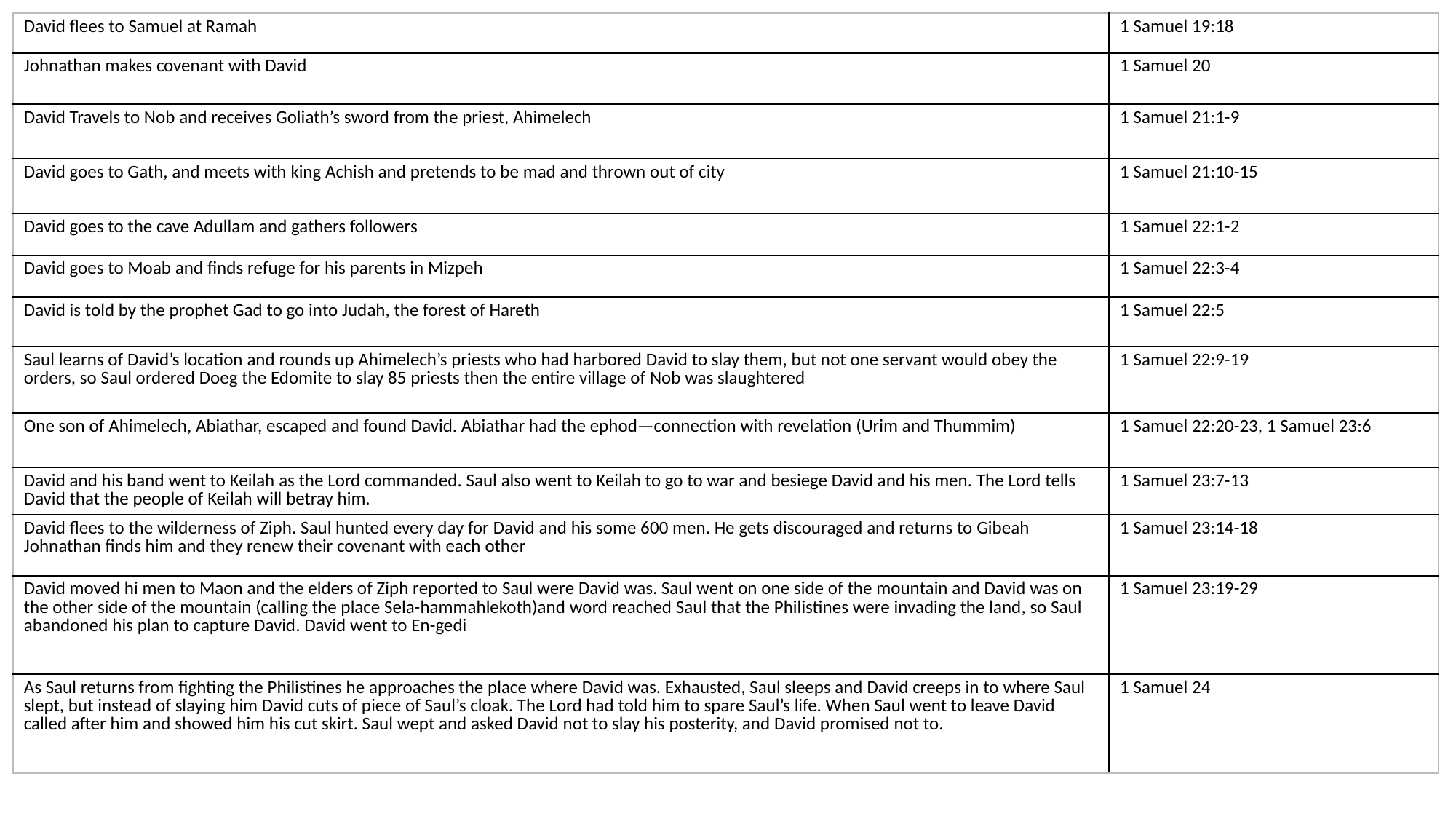

| David flees to Samuel at Ramah | 1 Samuel 19:18 |
| --- | --- |
| Johnathan makes covenant with David | 1 Samuel 20 |
| David Travels to Nob and receives Goliath’s sword from the priest, Ahimelech | 1 Samuel 21:1-9 |
| David goes to Gath, and meets with king Achish and pretends to be mad and thrown out of city | 1 Samuel 21:10-15 |
| David goes to the cave Adullam and gathers followers | 1 Samuel 22:1-2 |
| David goes to Moab and finds refuge for his parents in Mizpeh | 1 Samuel 22:3-4 |
| David is told by the prophet Gad to go into Judah, the forest of Hareth | 1 Samuel 22:5 |
| Saul learns of David’s location and rounds up Ahimelech’s priests who had harbored David to slay them, but not one servant would obey the orders, so Saul ordered Doeg the Edomite to slay 85 priests then the entire village of Nob was slaughtered | 1 Samuel 22:9-19 |
| One son of Ahimelech, Abiathar, escaped and found David. Abiathar had the ephod—connection with revelation (Urim and Thummim) | 1 Samuel 22:20-23, 1 Samuel 23:6 |
| David and his band went to Keilah as the Lord commanded. Saul also went to Keilah to go to war and besiege David and his men. The Lord tells David that the people of Keilah will betray him. | 1 Samuel 23:7-13 |
| David flees to the wilderness of Ziph. Saul hunted every day for David and his some 600 men. He gets discouraged and returns to Gibeah Johnathan finds him and they renew their covenant with each other | 1 Samuel 23:14-18 |
| David moved hi men to Maon and the elders of Ziph reported to Saul were David was. Saul went on one side of the mountain and David was on the other side of the mountain (calling the place Sela-hammahlekoth)and word reached Saul that the Philistines were invading the land, so Saul abandoned his plan to capture David. David went to En-gedi | 1 Samuel 23:19-29 |
| As Saul returns from fighting the Philistines he approaches the place where David was. Exhausted, Saul sleeps and David creeps in to where Saul slept, but instead of slaying him David cuts of piece of Saul’s cloak. The Lord had told him to spare Saul’s life. When Saul went to leave David called after him and showed him his cut skirt. Saul wept and asked David not to slay his posterity, and David promised not to. | 1 Samuel 24 |